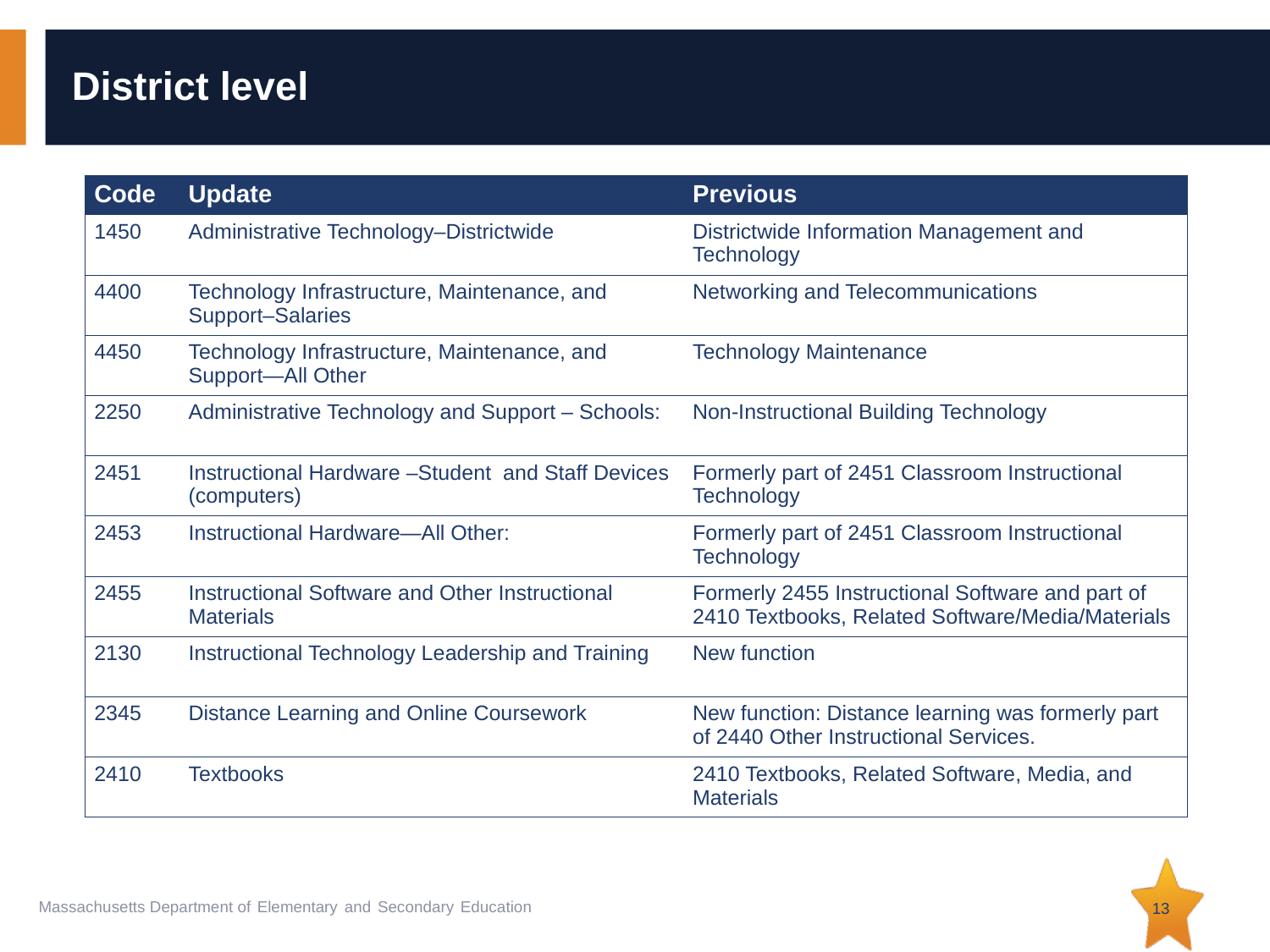

# District level
| Code | Update | Previous |
| --- | --- | --- |
| 1450 | Administrative Technology–Districtwide | Districtwide Information Management and Technology |
| 4400 | Technology Infrastructure, Maintenance, and Support–Salaries | Networking and Telecommunications |
| 4450 | Technology Infrastructure, Maintenance, and Support—All Other | Technology Maintenance |
| 2250 | Administrative Technology and Support – Schools: | Non-Instructional Building Technology |
| 2451 | Instructional Hardware –Student and Staff Devices (computers) | Formerly part of 2451 Classroom Instructional Technology |
| 2453 | Instructional Hardware—All Other: | Formerly part of 2451 Classroom Instructional Technology |
| 2455 | Instructional Software and Other Instructional Materials | Formerly 2455 Instructional Software and part of 2410 Textbooks, Related Software/Media/Materials |
| 2130 | Instructional Technology Leadership and Training | New function |
| 2345 | Distance Learning and Online Coursework | New function: Distance learning was formerly part of 2440 Other Instructional Services. |
| 2410 | Textbooks | 2410 Textbooks, Related Software, Media, and Materials |
13